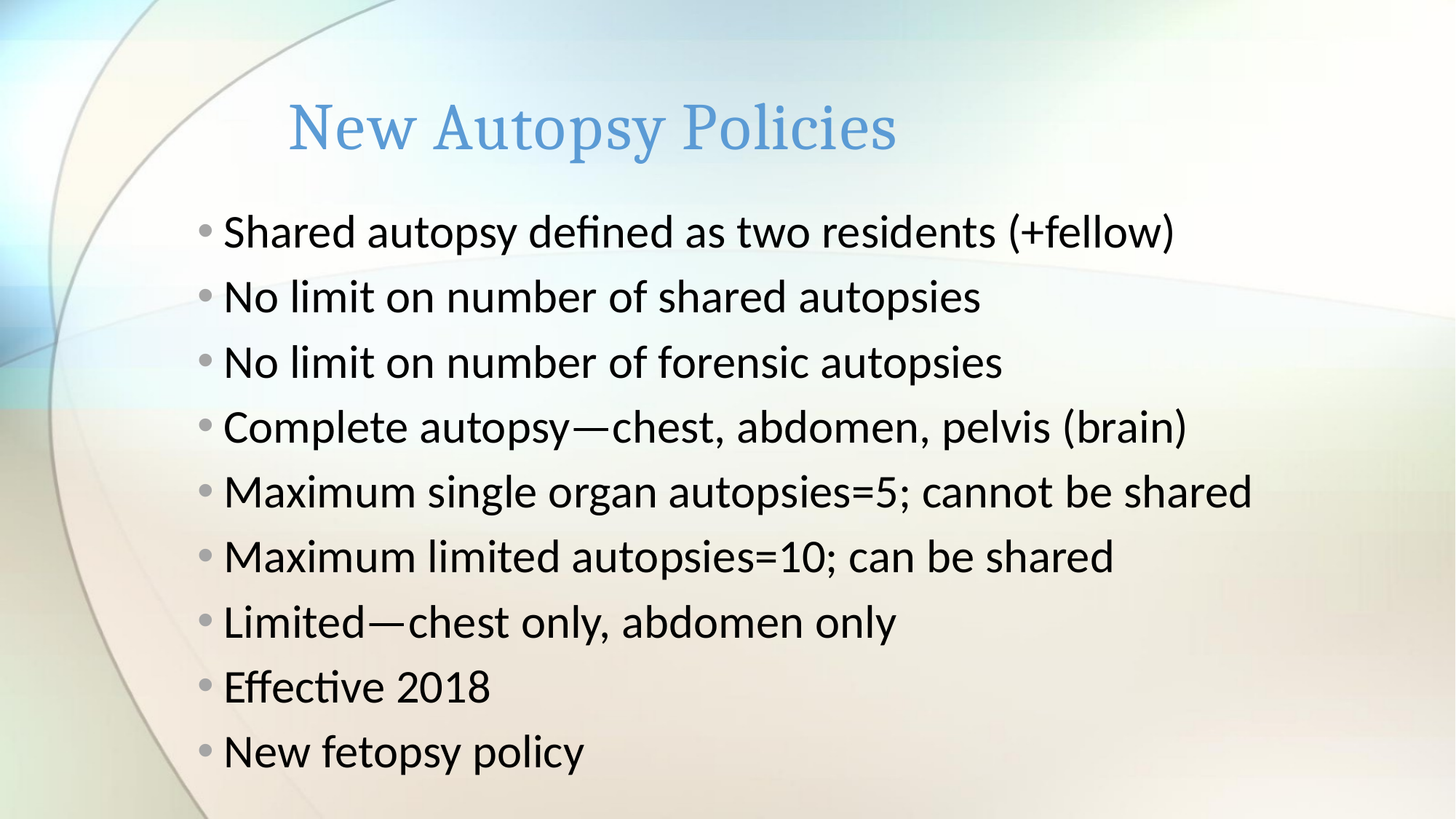

# New Autopsy Policies
Shared autopsy defined as two residents (+fellow)
No limit on number of shared autopsies
No limit on number of forensic autopsies
Complete autopsy—chest, abdomen, pelvis (brain)
Maximum single organ autopsies=5; cannot be shared
Maximum limited autopsies=10; can be shared
Limited—chest only, abdomen only
Effective 2018
New fetopsy policy